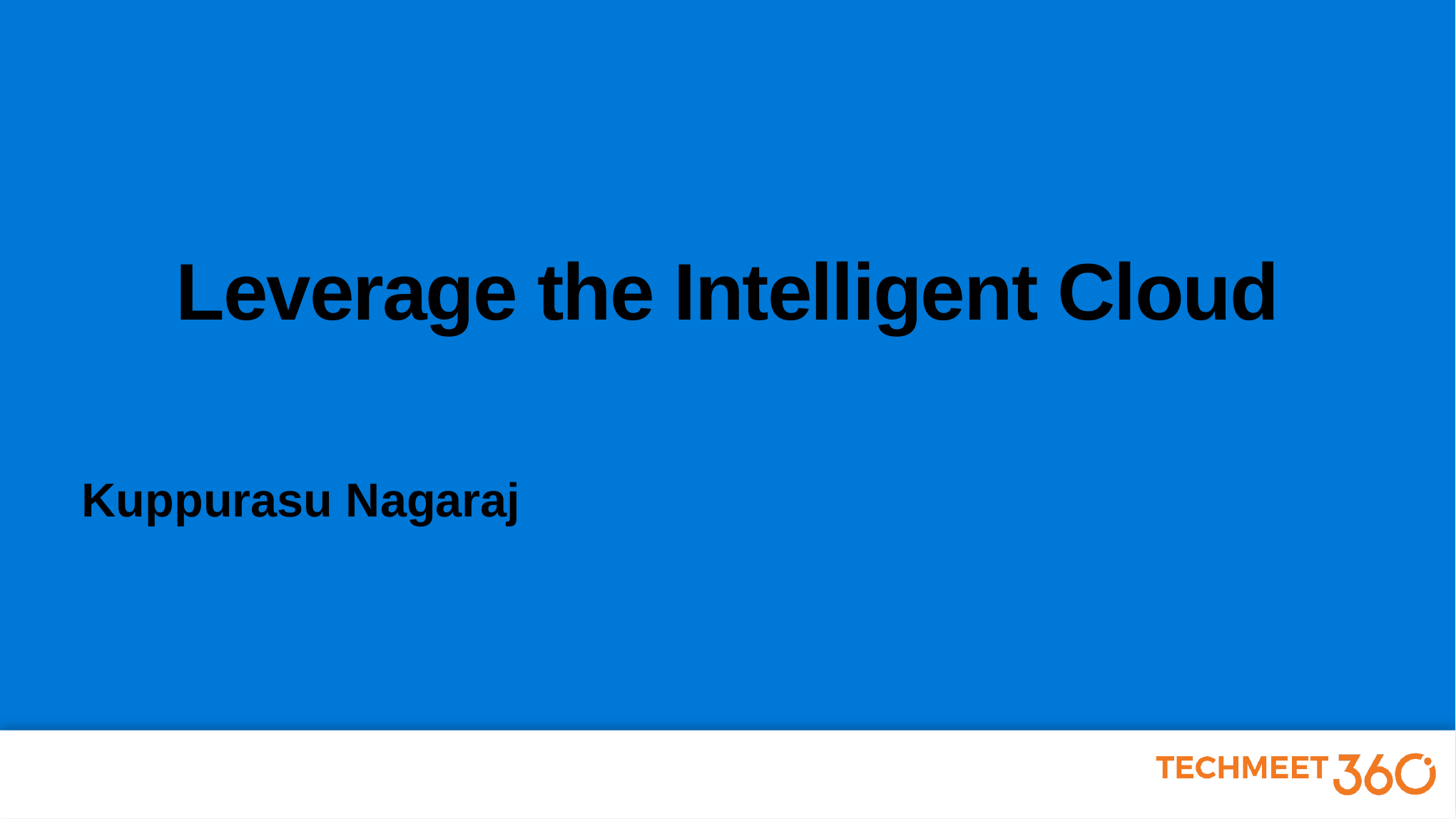

# Leverage the Intelligent Cloud
Kuppurasu Nagaraj